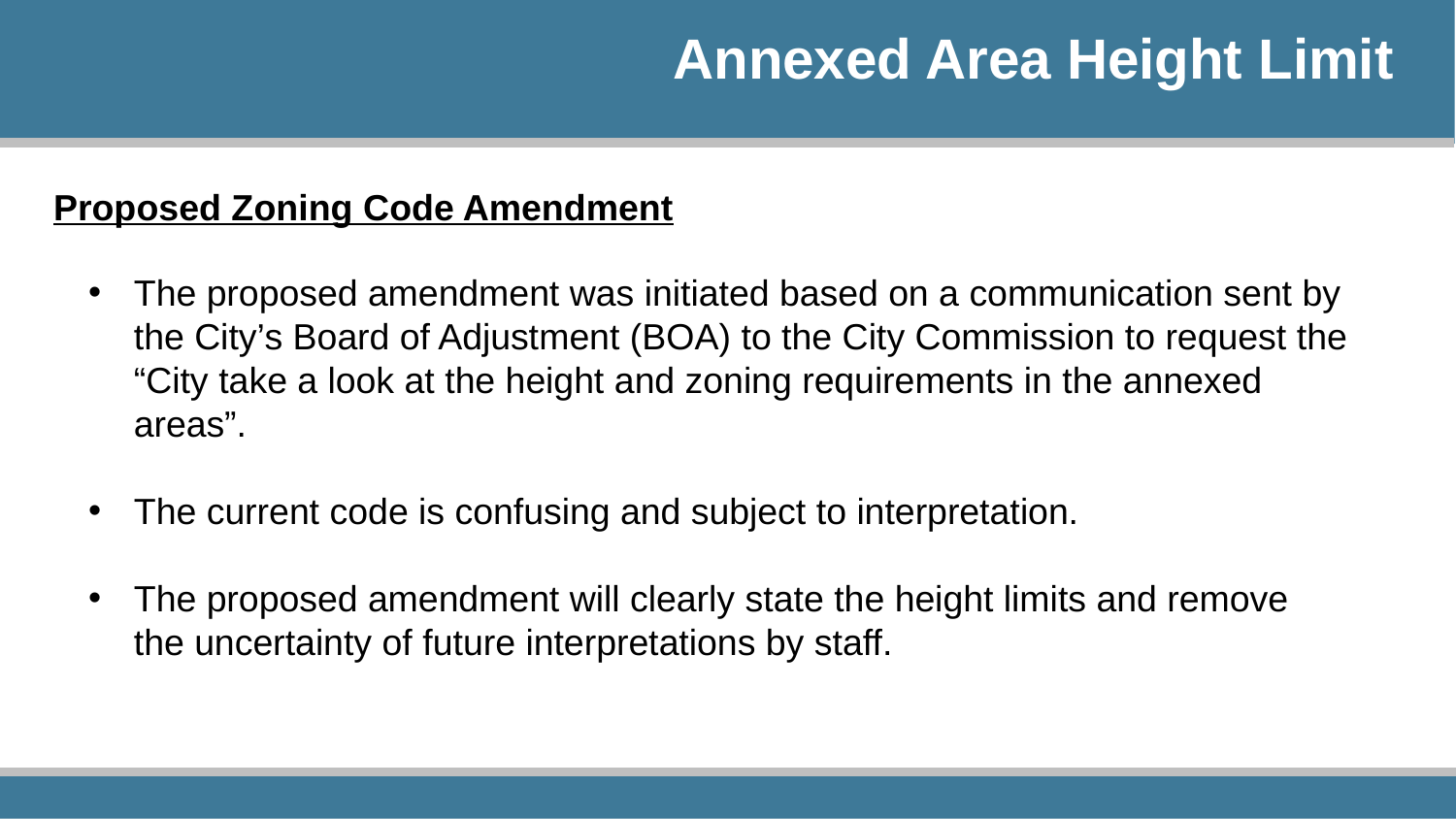

Annexed Area Height Limit
Proposed Zoning Code Amendment
The proposed amendment was initiated based on a communication sent by the City’s Board of Adjustment (BOA) to the City Commission to request the “City take a look at the height and zoning requirements in the annexed areas”.

The current code is confusing and subject to interpretation.

The proposed amendment will clearly state the height limits and remove the uncertainty of future interpretations by staff.